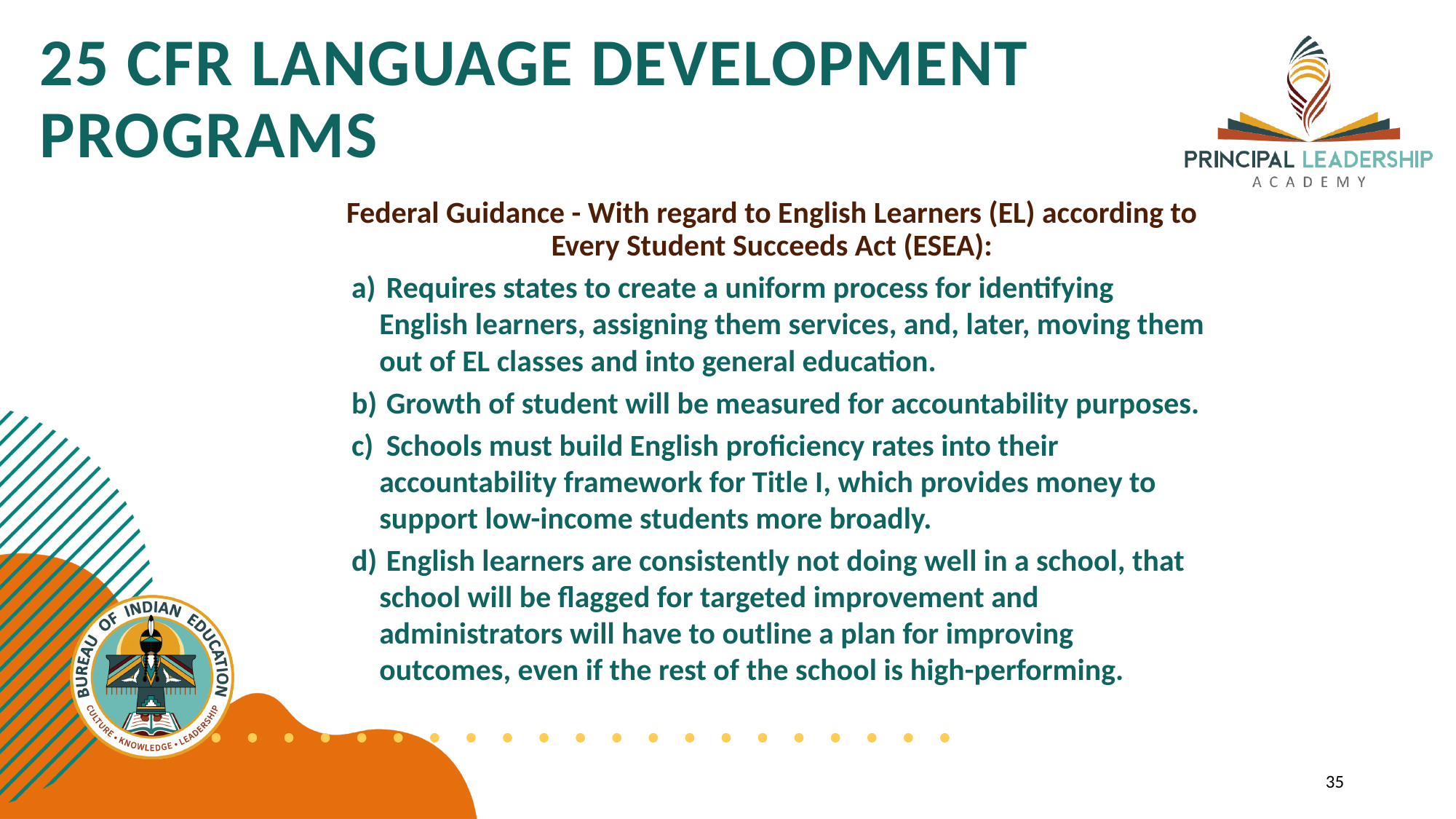

# 25 CFR LANGUAGE DEVELOPMENT PROGRAMS
Federal Guidance - With regard to English Learners (EL) according to Every Student Succeeds Act (ESEA):
 Requires states to create a uniform process for identifying English learners, assigning them services, and, later, moving them out of EL classes and into general education.
 Growth of student will be measured for accountability purposes.
 Schools must build English proficiency rates into their accountability framework for Title I, which provides money to support low-income students more broadly.
 English learners are consistently not doing well in a school, that school will be flagged for targeted improvement and administrators will have to outline a plan for improving outcomes, even if the rest of the school is high-performing.

35